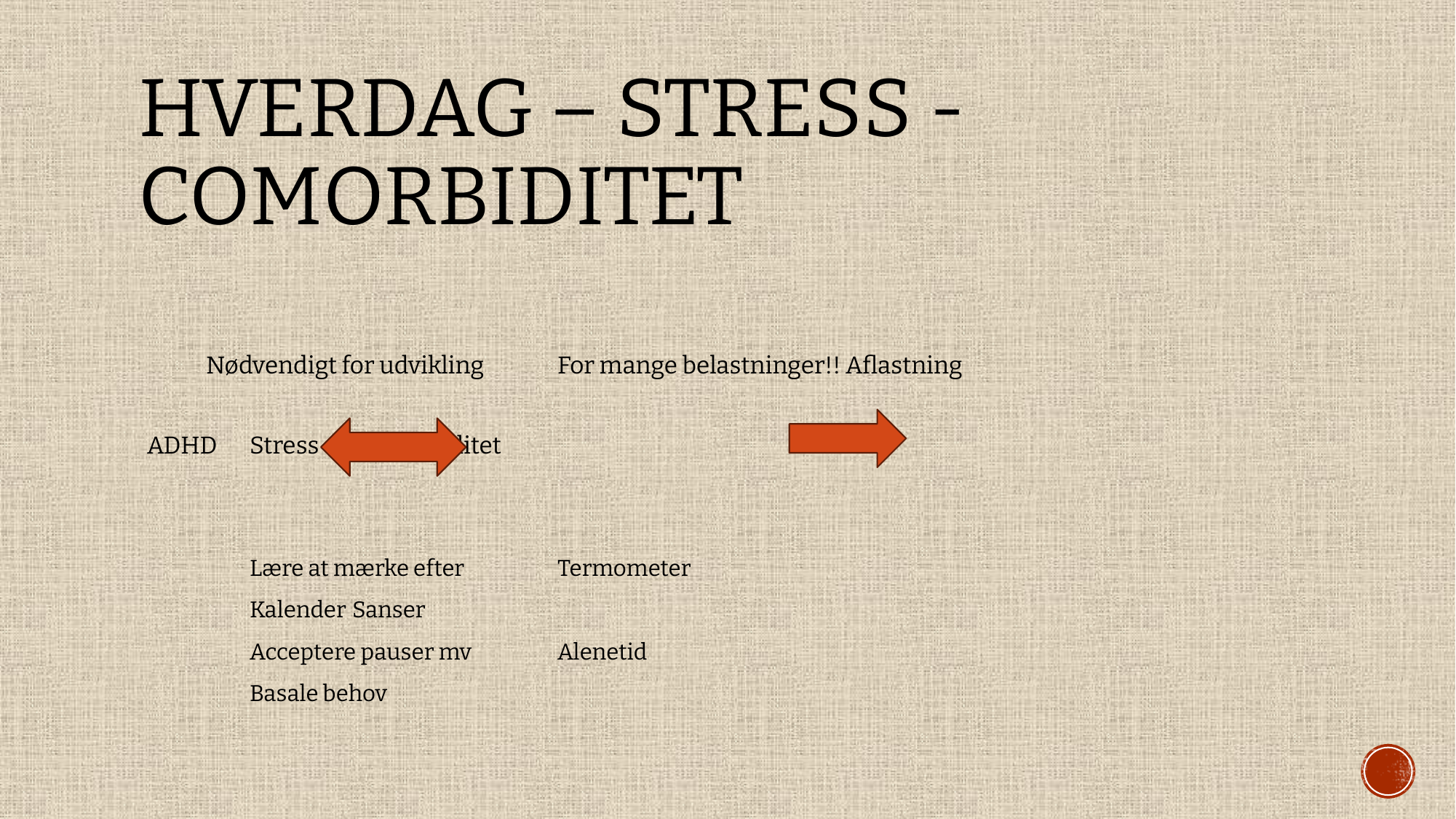

# Hverdag – stress - comorbiditet

            Nødvendigt for udvikling			For mange belastninger!! Aflastning

ADHD   			Stress					Comorbiditet

		Lære at mærke efter	Termometer
		Kalender			Sanser
		Acceptere pauser mv	Alenetid
		Basale behov